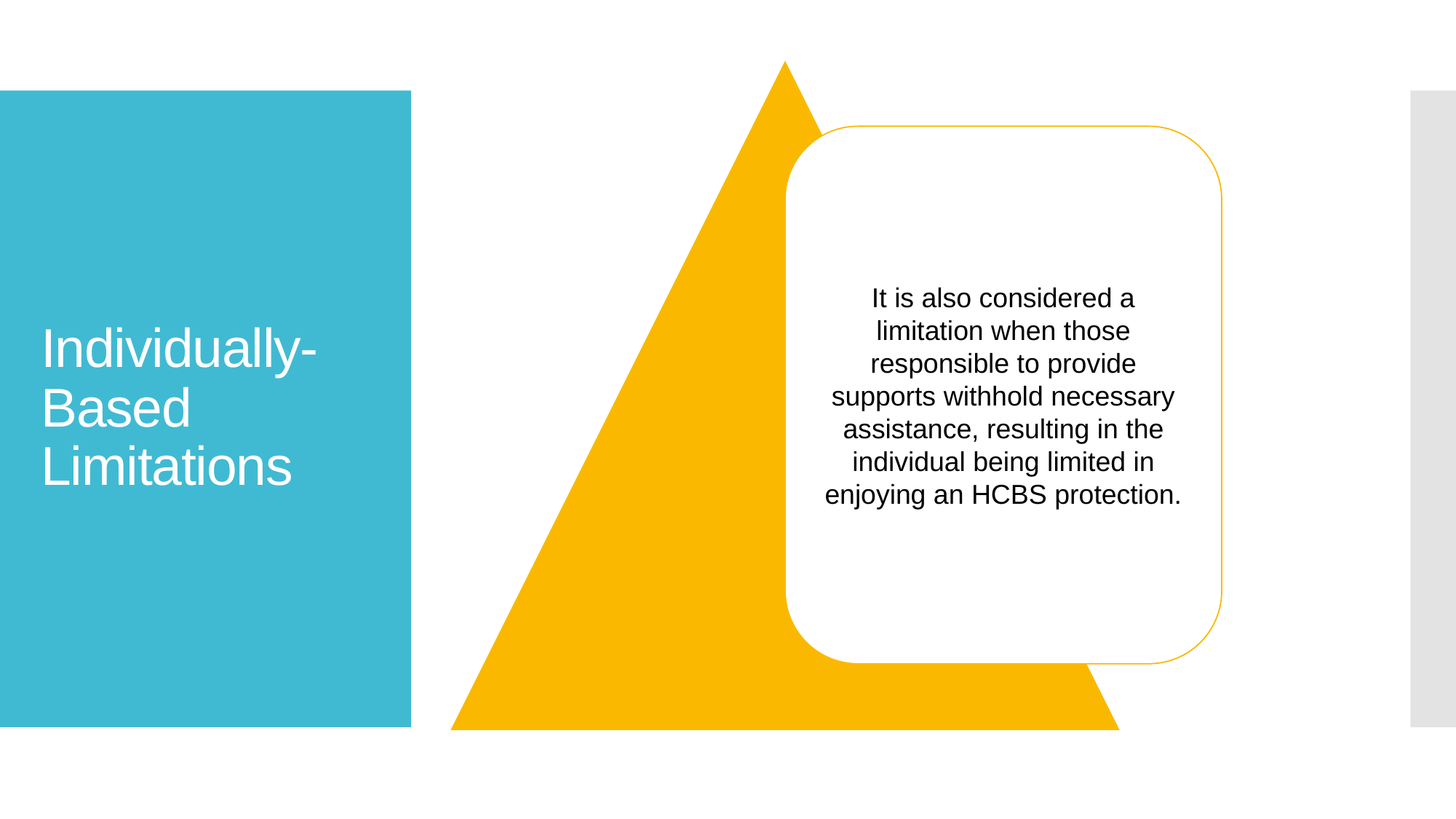

It is also considered a limitation when those responsible to provide supports withhold necessary assistance, resulting in the individual being limited in enjoying an HCBS protection.
# Individually-Based Limitations